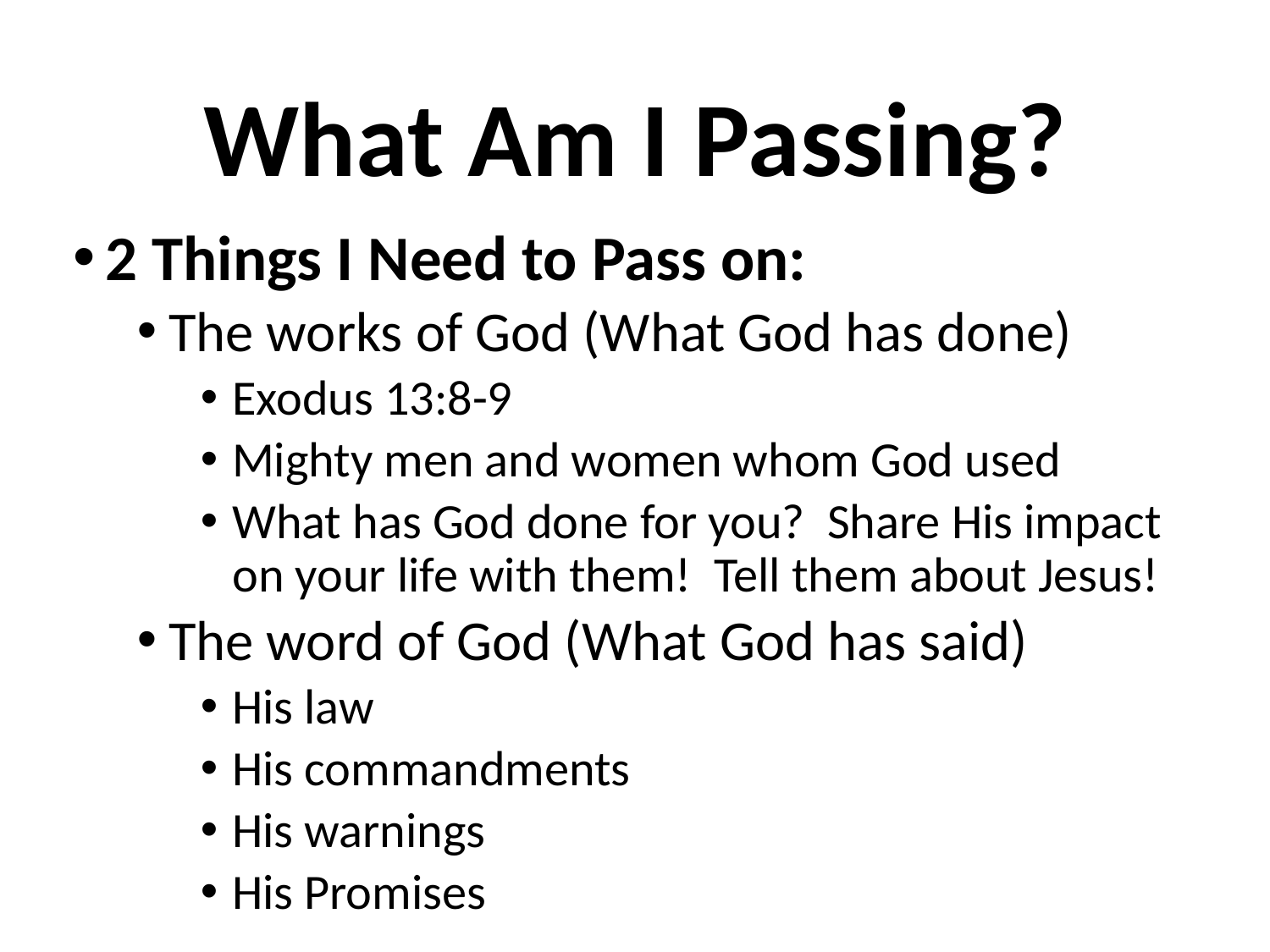

# What Am I Passing?
2 Things I Need to Pass on:
The works of God (What God has done)
Exodus 13:8-9
Mighty men and women whom God used
What has God done for you?  Share His impact on your life with them!  Tell them about Jesus!
The word of God (What God has said)
His law
His commandments
His warnings
His Promises